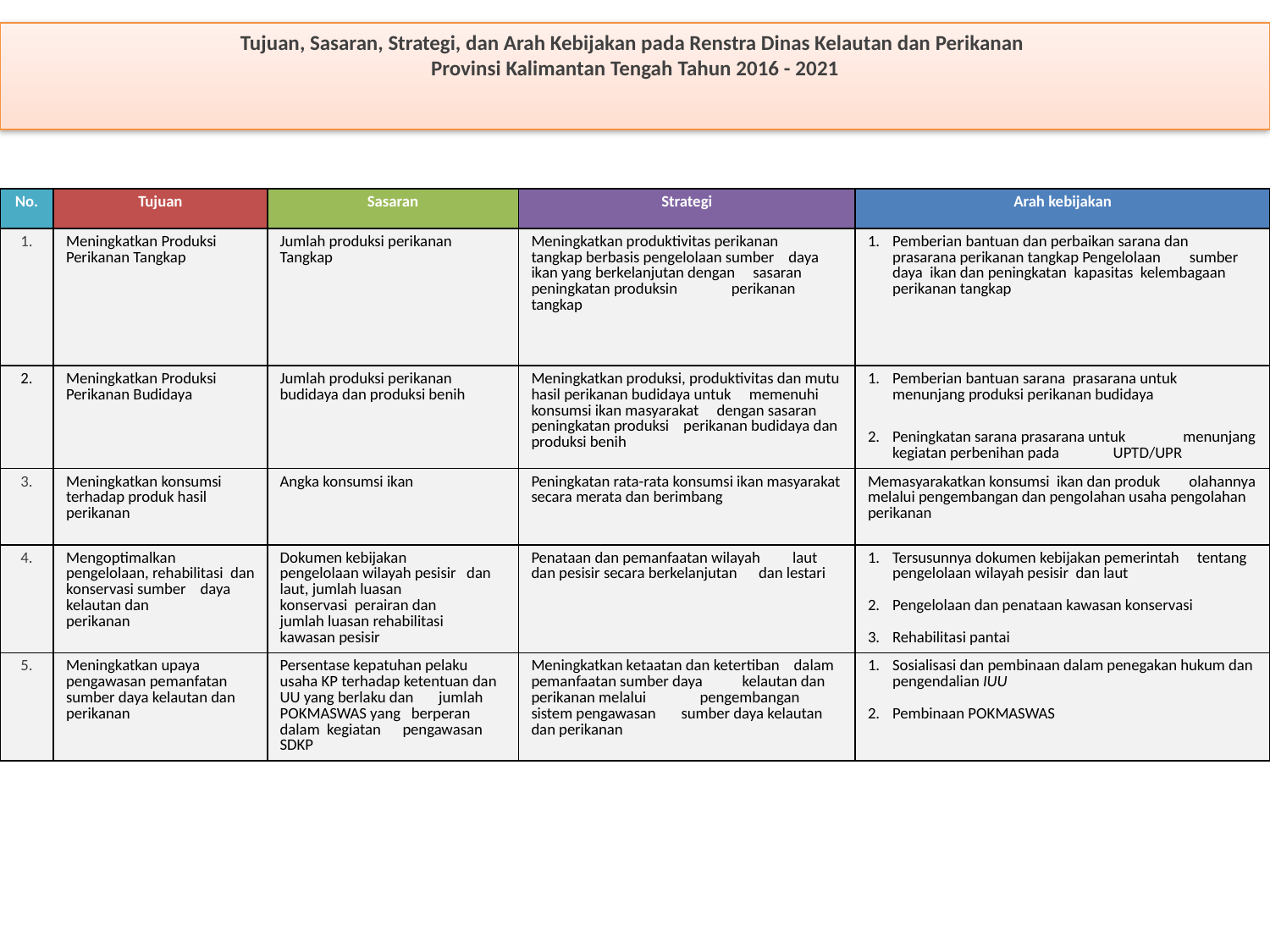

Tujuan, Sasaran, Strategi, dan Arah Kebijakan pada Renstra Dinas Kelautan dan Perikanan
Provinsi Kalimantan Tengah Tahun 2016 - 2021

| No. | Tujuan | Sasaran | Strategi | Arah kebijakan |
| --- | --- | --- | --- | --- |
| 1. | Meningkatkan Produksi Perikanan Tangkap | Jumlah produksi perikanan Tangkap | Meningkatkan produktivitas perikanan tangkap berbasis pengelolaan sumber daya ikan yang berkelanjutan dengan sasaran peningkatan produksin perikanan tangkap | Pemberian bantuan dan perbaikan sarana dan prasarana perikanan tangkap Pengelolaan sumber daya ikan dan peningkatan kapasitas kelembagaan perikanan tangkap |
| 2. | Meningkatkan Produksi Perikanan Budidaya | Jumlah produksi perikanan budidaya dan produksi benih | Meningkatkan produksi, produktivitas dan mutu hasil perikanan budidaya untuk memenuhi konsumsi ikan masyarakat dengan sasaran peningkatan produksi perikanan budidaya dan produksi benih | Pemberian bantuan sarana prasarana untuk menunjang produksi perikanan budidaya Peningkatan sarana prasarana untuk menunjang kegiatan perbenihan pada UPTD/UPR |
| 3. | Meningkatkan konsumsi terhadap produk hasil perikanan | Angka konsumsi ikan | Peningkatan rata-rata konsumsi ikan masyarakat secara merata dan berimbang | Memasyarakatkan konsumsi ikan dan produk olahannya melalui pengembangan dan pengolahan usaha pengolahan perikanan |
| 4. | Mengoptimalkan pengelolaan, rehabilitasi dan konservasi sumber daya kelautan dan perikanan | Dokumen kebijakan pengelolaan wilayah pesisir dan laut, jumlah luasan konservasi perairan dan jumlah luasan rehabilitasi kawasan pesisir | Penataan dan pemanfaatan wilayah laut dan pesisir secara berkelanjutan dan lestari | Tersusunnya dokumen kebijakan pemerintah tentang pengelolaan wilayah pesisir dan laut Pengelolaan dan penataan kawasan konservasi Rehabilitasi pantai |
| 5. | Meningkatkan upaya pengawasan pemanfatan sumber daya kelautan dan perikanan | Persentase kepatuhan pelaku usaha KP terhadap ketentuan dan UU yang berlaku dan jumlah POKMASWAS yang berperan dalam kegiatan pengawasan SDKP | Meningkatkan ketaatan dan ketertiban dalam pemanfaatan sumber daya kelautan dan perikanan melalui pengembangan sistem pengawasan sumber daya kelautan dan perikanan | Sosialisasi dan pembinaan dalam penegakan hukum dan pengendalian IUU Pembinaan POKMASWAS |